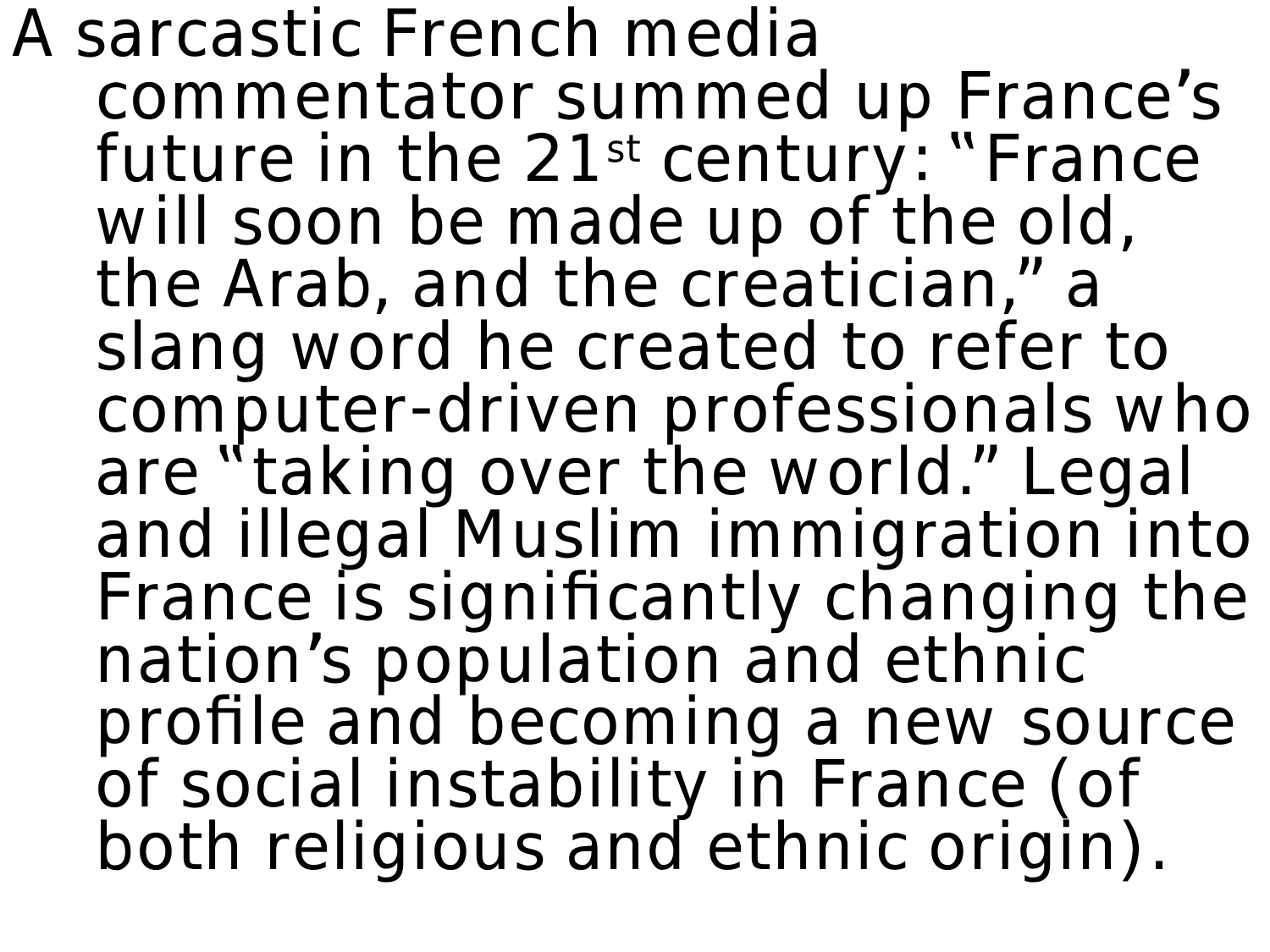

A sarcastic French media commentator summed up France’s future in the 21st century: “France will soon be made up of the old, the Arab, and the creatician,” a slang word he created to refer to computer-driven professionals who are “taking over the world.” Legal and illegal Muslim immigration into France is significantly changing the nation’s population and ethnic profile and becoming a new source of social instability in France (of both religious and ethnic origin).